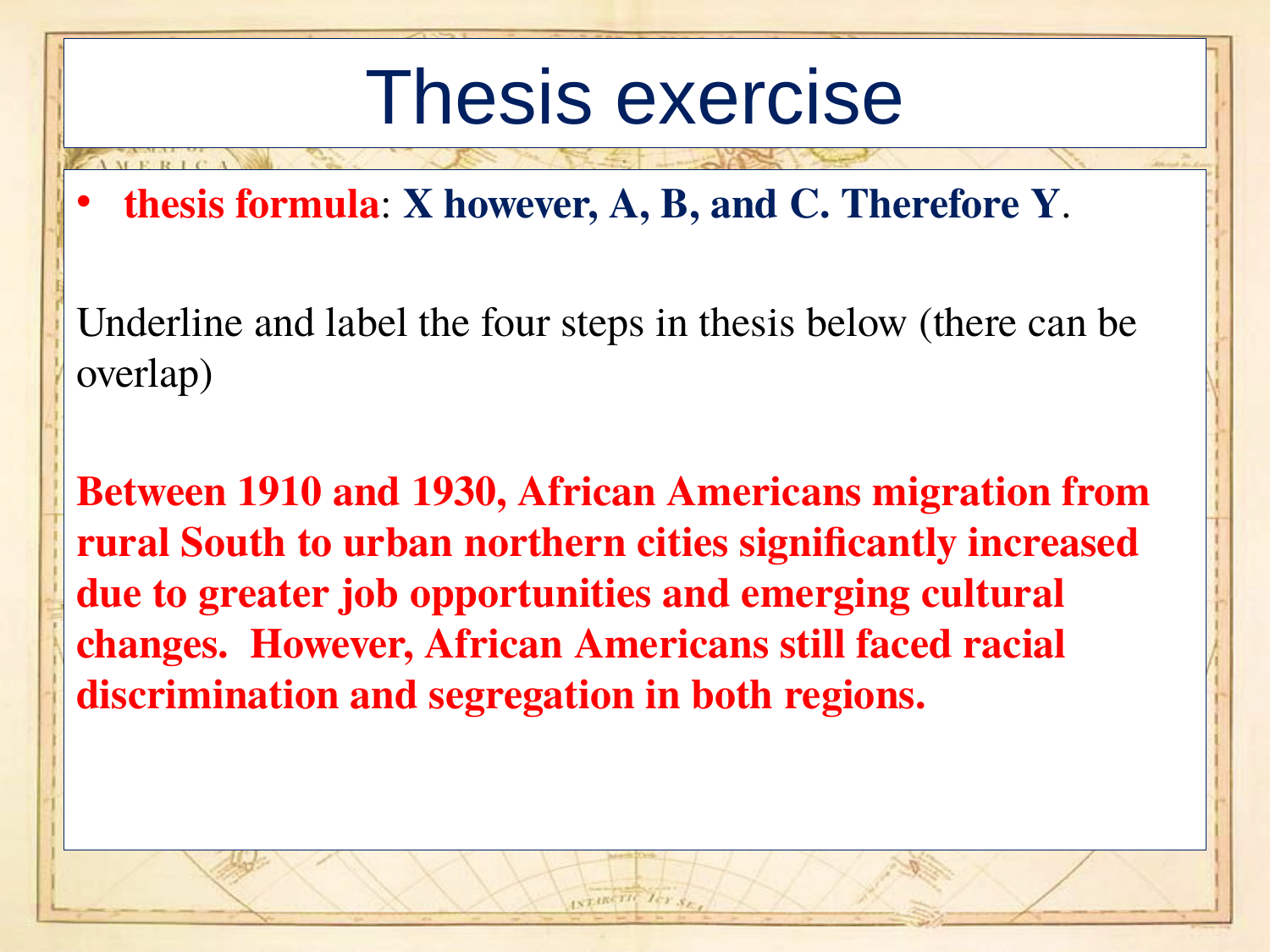

# Thesis exercise
thesis formula: X however, A, B, and C. Therefore Y.

Underline and label the four steps in thesis below (there can be overlap)

Between 1910 and 1930, African Americans migration from rural South to urban northern cities significantly increased due to greater job opportunities and emerging cultural changes.  However, African Americans still faced racial discrimination and segregation in both regions.